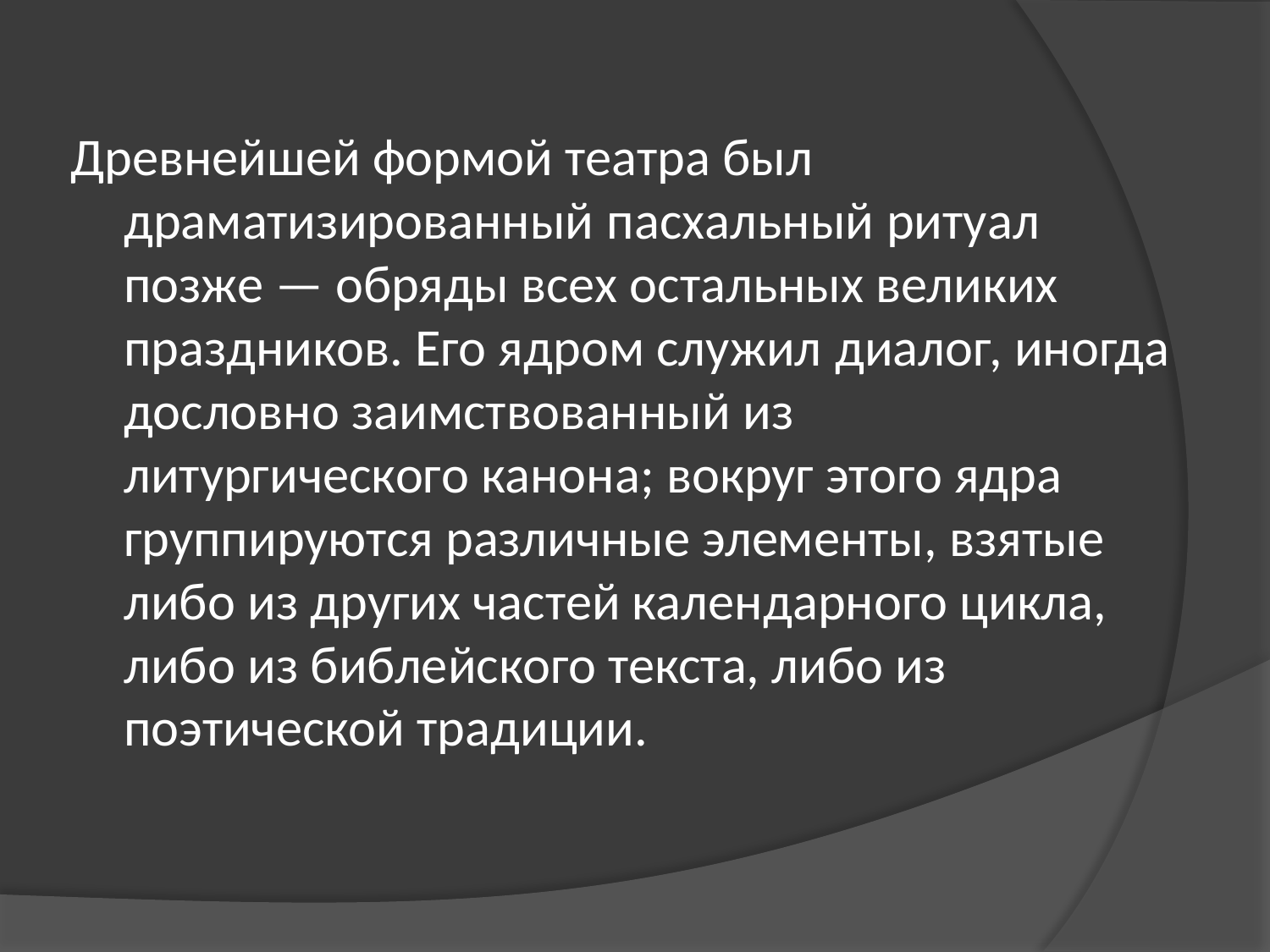

Древнейшей формой театра был драматизированный пасхальный ритуал позже — обряды всех остальных великих праздников. Его ядром служил диалог, иногда дословно заимствованный из литургического канона; вокруг этого ядра группируются различные элементы, взятые либо из других частей календарного цикла, либо из библейского текста, либо из поэтической традиции.